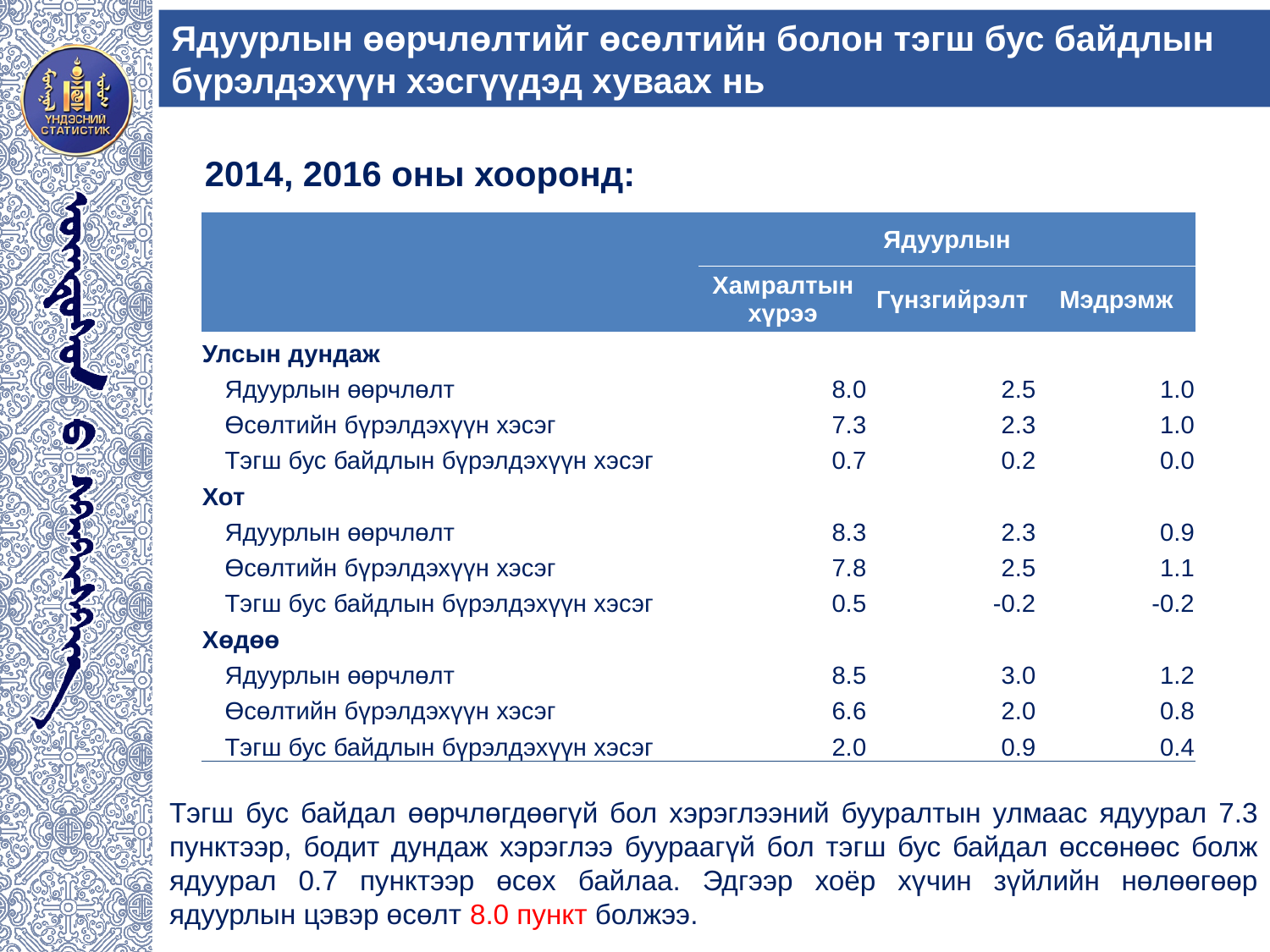

Ядуурлын өөрчлөлтийг өсөлтийн болон тэгш бус байдлын бүрэлдэхүүн хэсгүүдэд хуваах нь
2014, 2016 оны хооронд:
|  | Ядуурлын |  |  |
| --- | --- | --- | --- |
|  | Хамралтын хүрээ | Гүнзгийрэлт | Мэдрэмж |
| Улсын дундаж |  |  |  |
| Ядуурлын өөрчлөлт | 8.0 | 2.5 | 1.0 |
| Өсөлтийн бүрэлдэхүүн хэсэг | 7.3 | 2.3 | 1.0 |
| Тэгш бус байдлын бүрэлдэхүүн хэсэг | 0.7 | 0.2 | 0.0 |
| Хот |  |  |  |
| Ядуурлын өөрчлөлт | 8.3 | 2.3 | 0.9 |
| Өсөлтийн бүрэлдэхүүн хэсэг | 7.8 | 2.5 | 1.1 |
| Тэгш бус байдлын бүрэлдэхүүн хэсэг | 0.5 | -0.2 | -0.2 |
| Хөдөө |  |  |  |
| Ядуурлын өөрчлөлт | 8.5 | 3.0 | 1.2 |
| Өсөлтийн бүрэлдэхүүн хэсэг | 6.6 | 2.0 | 0.8 |
| Тэгш бус байдлын бүрэлдэхүүн хэсэг | 2.0 | 0.9 | 0.4 |
Тэгш бус байдал өөрчлөгдөөгүй бол хэрэглээний бууралтын улмаас ядуурал 7.3 пунктээр, бодит дундаж хэрэглээ буураагүй бол тэгш бус байдал өссөнөөс болж ядуурал 0.7 пунктээр өсөх байлаа. Эдгээр хоёр хүчин зүйлийн нөлөөгөөр ядуурлын цэвэр өсөлт 8.0 пункт болжээ.
31